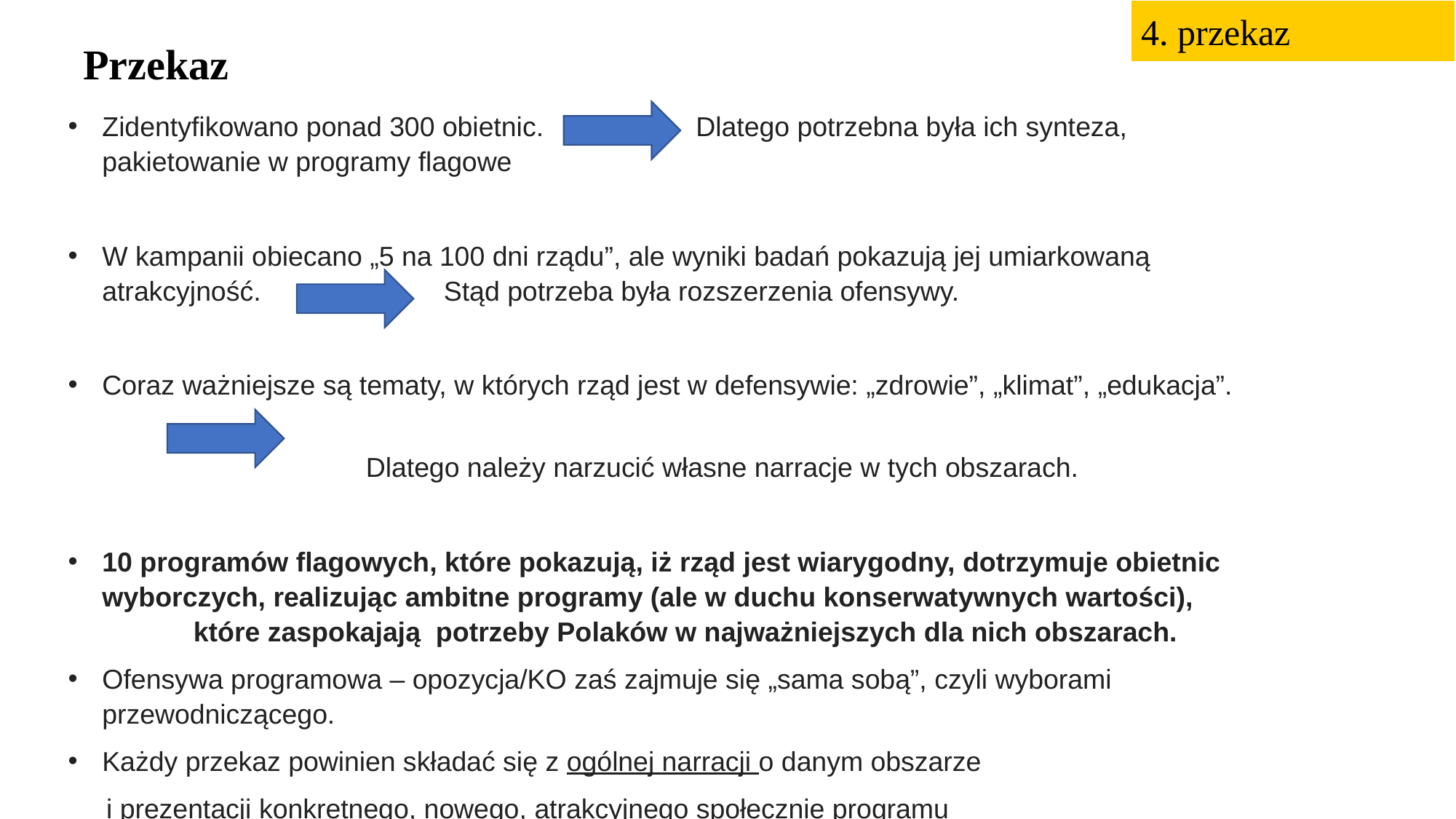

4. przekaz
Przekaz
Zidentyfikowano ponad 300 obietnic.                    Dlatego potrzebna była ich synteza, pakietowanie w programy flagowe

W kampanii obiecano „5 na 100 dni rządu”, ale wyniki badań pokazują jej umiarkowaną atrakcyjność.                        Stąd potrzeba była rozszerzenia ofensywy.

Coraz ważniejsze są tematy, w których rząd jest w defensywie: „zdrowie”, „klimat”, „edukacja”.
                                       Dlatego należy narzucić własne narracje w tych obszarach.

10 programów flagowych, które pokazują, iż rząd jest wiarygodny, dotrzymuje obietnic wyborczych, realizując ambitne programy (ale w duchu konserwatywnych wartości),                         które zaspokajają  potrzeby Polaków w najważniejszych dla nich obszarach.
Ofensywa programowa – opozycja/KO zaś zajmuje się „sama sobą”, czyli wyborami przewodniczącego.
Każdy przekaz powinien składać się z ogólnej narracji o danym obszarze
     i prezentacji konkretnego, nowego, atrakcyjnego społecznie programu